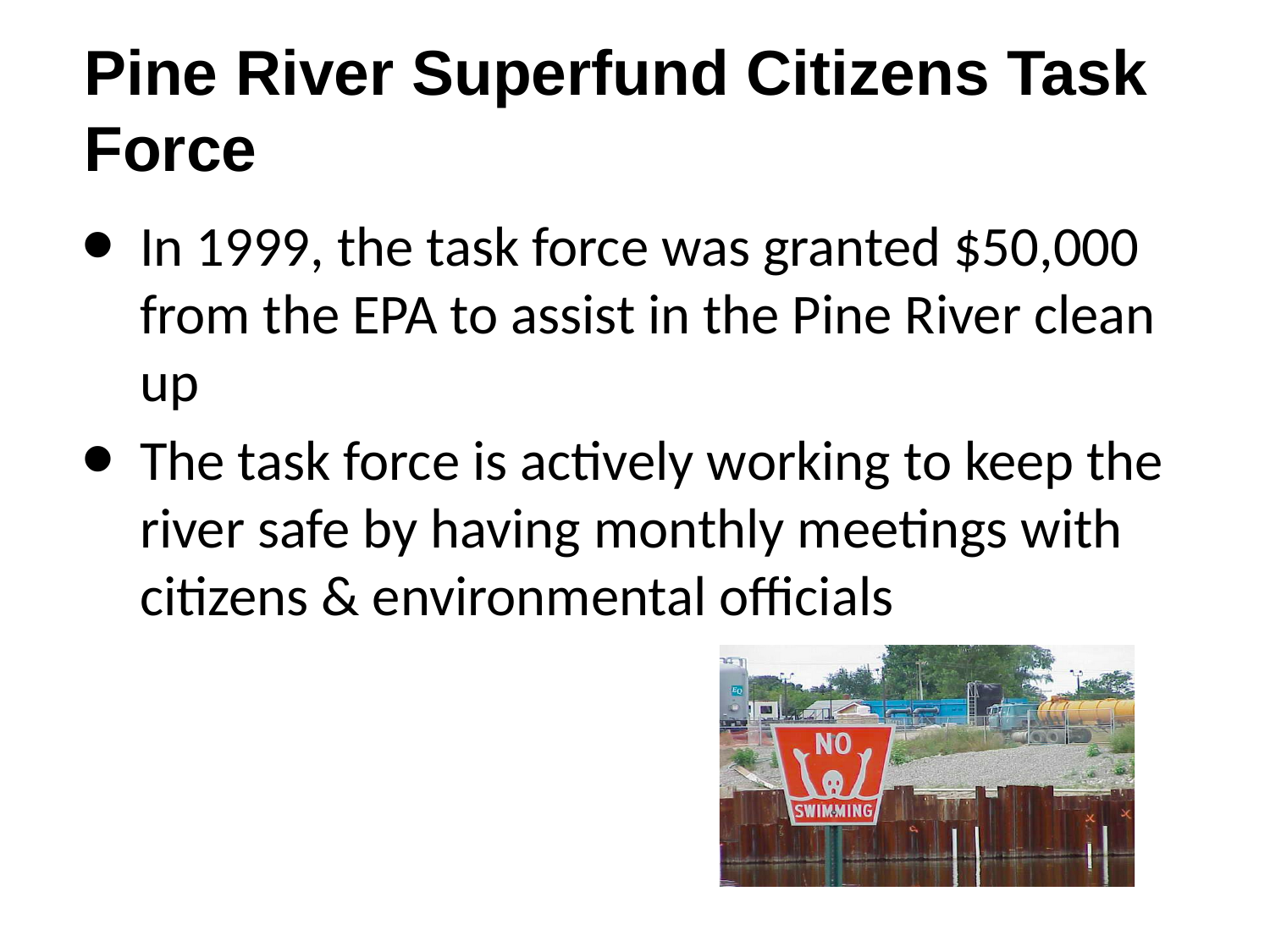

# Pine River Superfund Citizens Task Force
In 1999, the task force was granted $50,000 from the EPA to assist in the Pine River clean up
The task force is actively working to keep the river safe by having monthly meetings with citizens & environmental officials